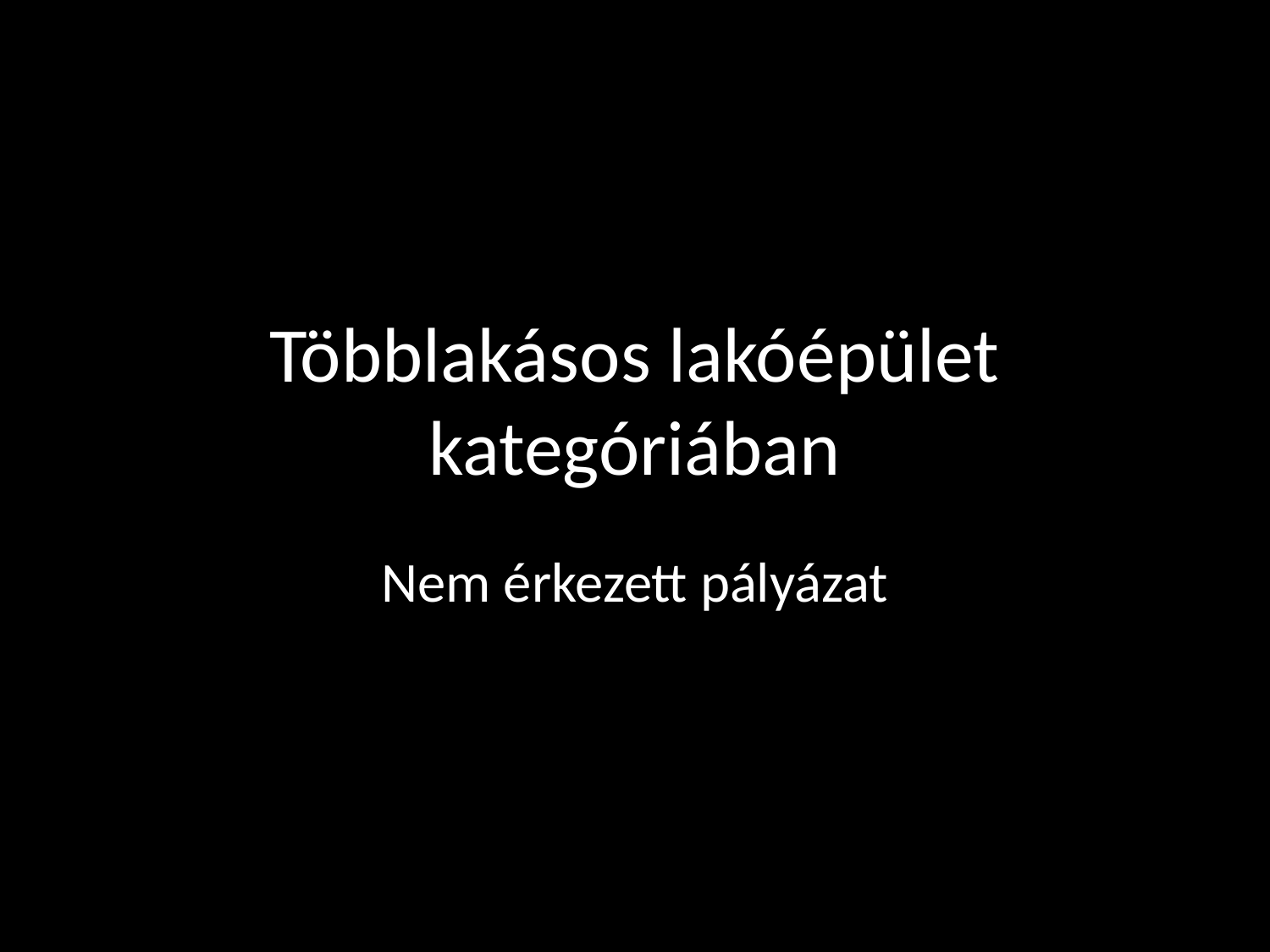

# Többlakásos lakóépület kategóriában
Nem érkezett pályázat